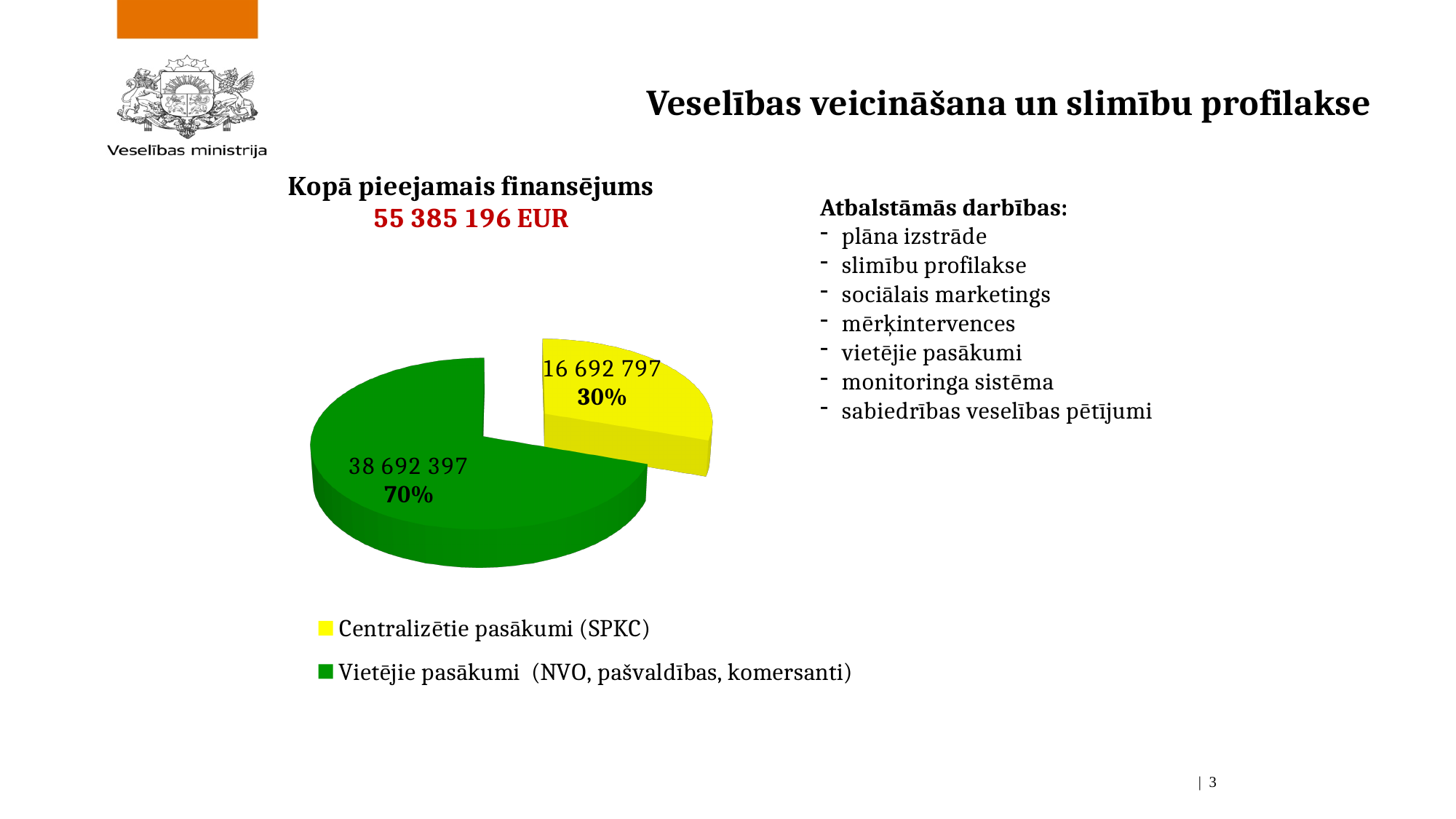

# Veselības veicināšana un slimību profilakse

[unsupported chart]

Atbalstāmās darbības:
plāna izstrāde
slimību profilakse
sociālais marketings
mērķintervences
vietējie pasākumi
monitoringa sistēma
sabiedrības veselības pētījumi

|  3